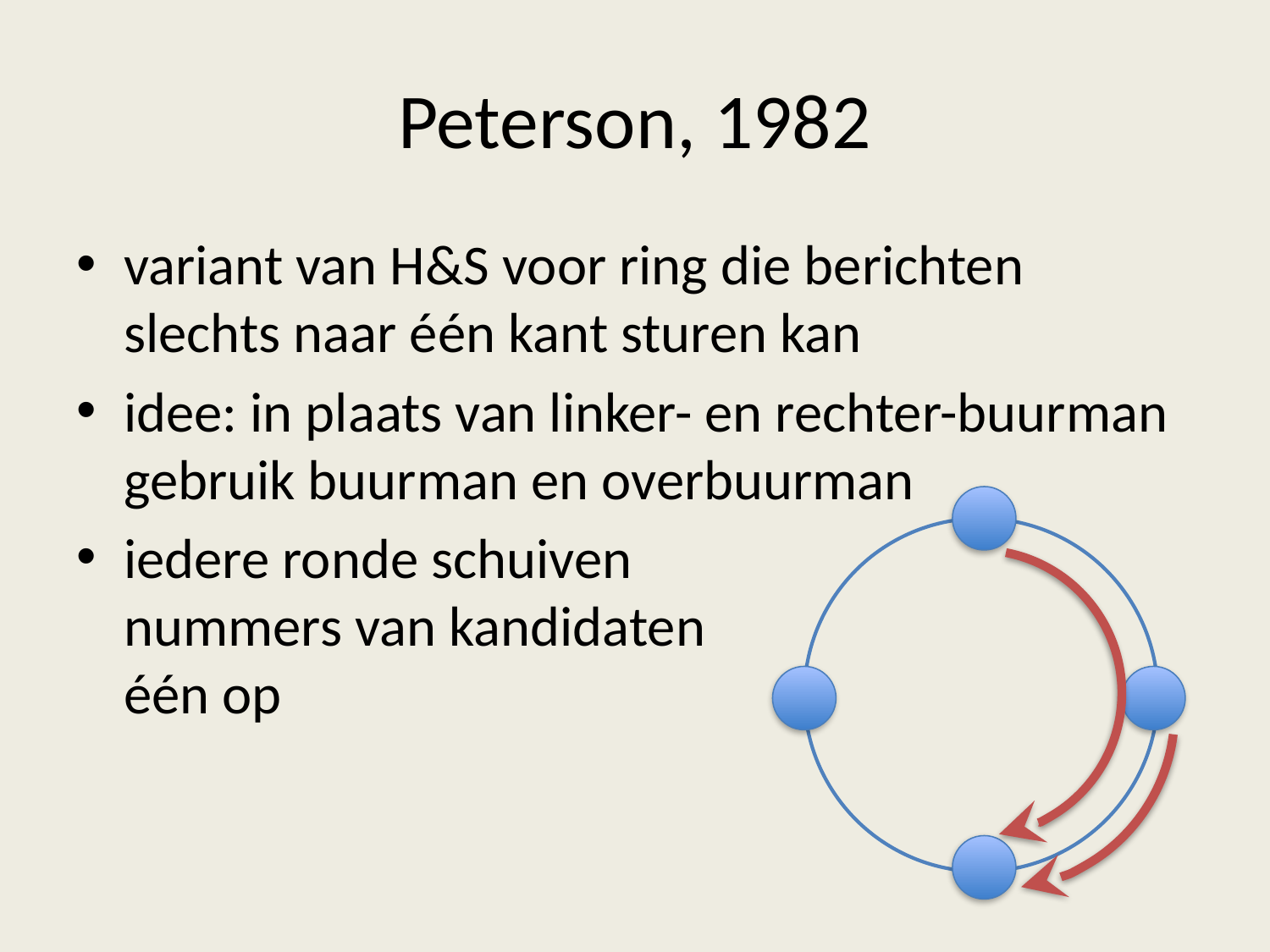

# Peterson, 1982
variant van H&S voor ring die berichten
slechts naar één kant sturen kan
idee: in plaats van linker- en rechter-buurman
gebruik buurman en overbuurman
iedere ronde schuiven
nummers van kandidaten
één op